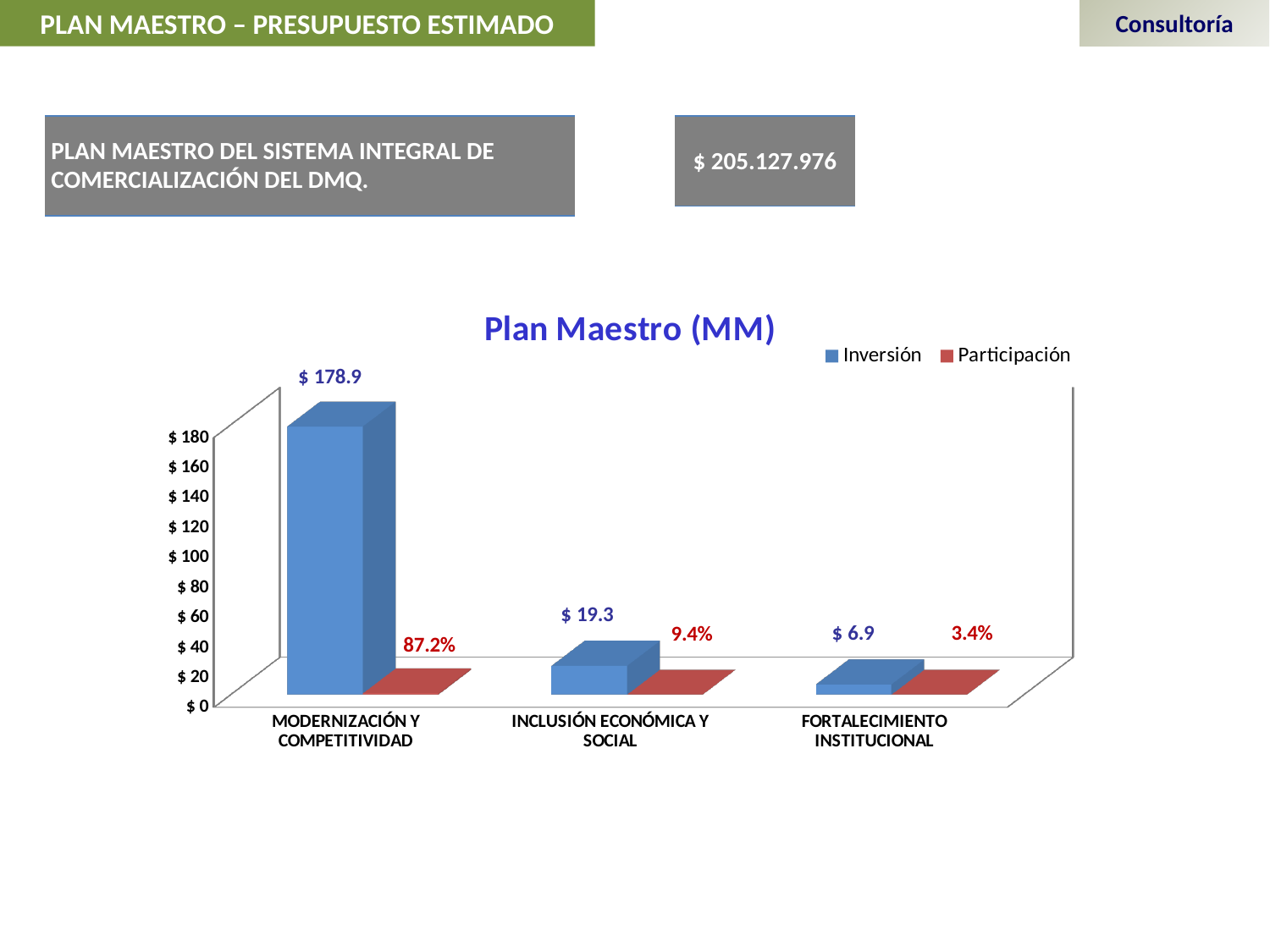

Consultoría
PLAN MAESTRO – PRESUPUESTO ESTIMADO
| PLAN MAESTRO DEL SISTEMA INTEGRAL DE COMERCIALIZACIÓN DEL DMQ. |
| --- |
| $ 205.127.976 |
| --- |

[unsupported chart]